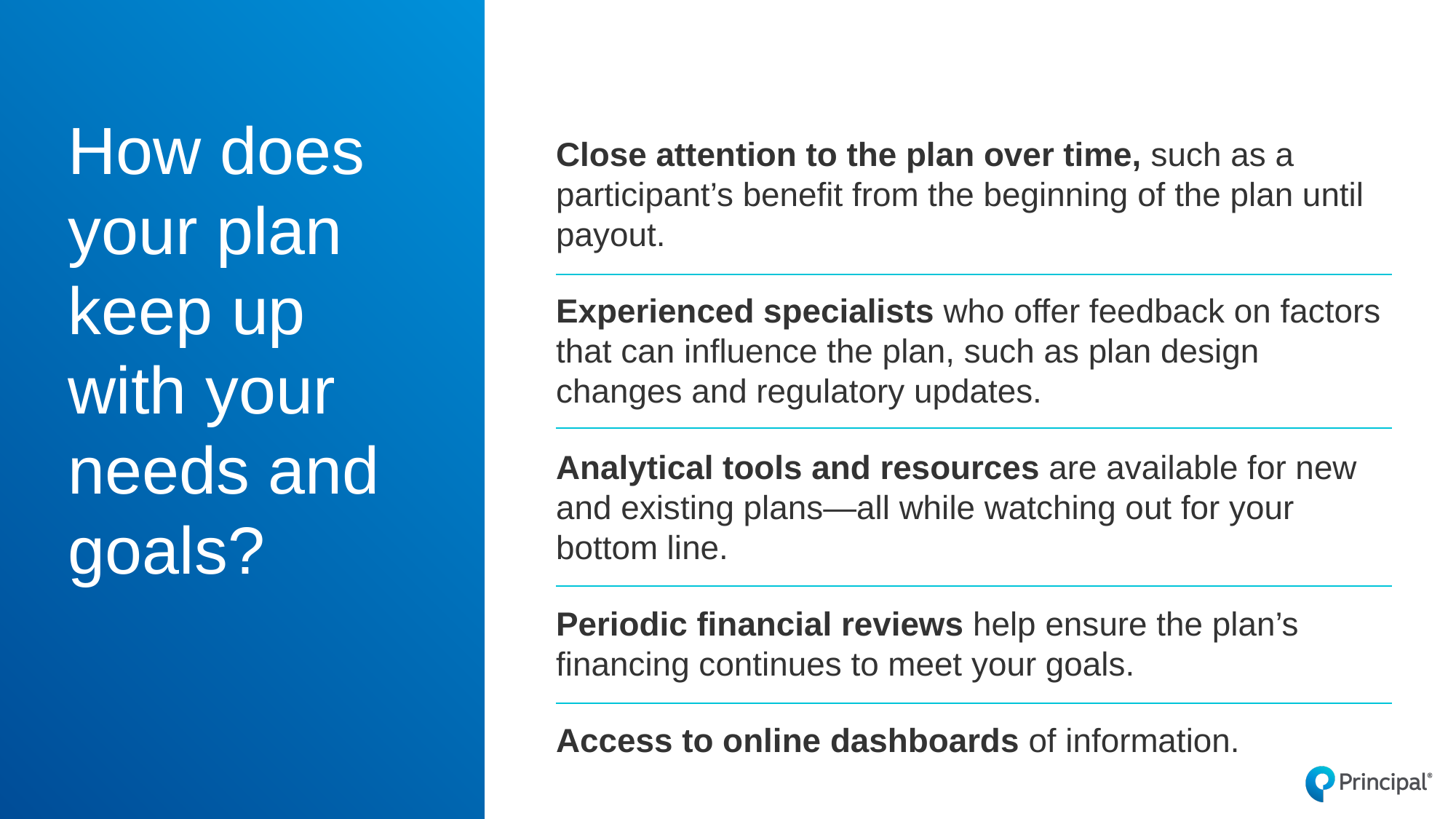

# How does your plan keep up with your needs and goals?
Close attention to the plan over time, such as a participant’s benefit from the beginning of the plan until payout.
Experienced specialists who offer feedback on factors that can influence the plan, such as plan design changes and regulatory updates.
Analytical tools and resources are available for new and existing plans—all while watching out for your bottom line.
Periodic financial reviews help ensure the plan’s financing continues to meet your goals.
Access to online dashboards of information.